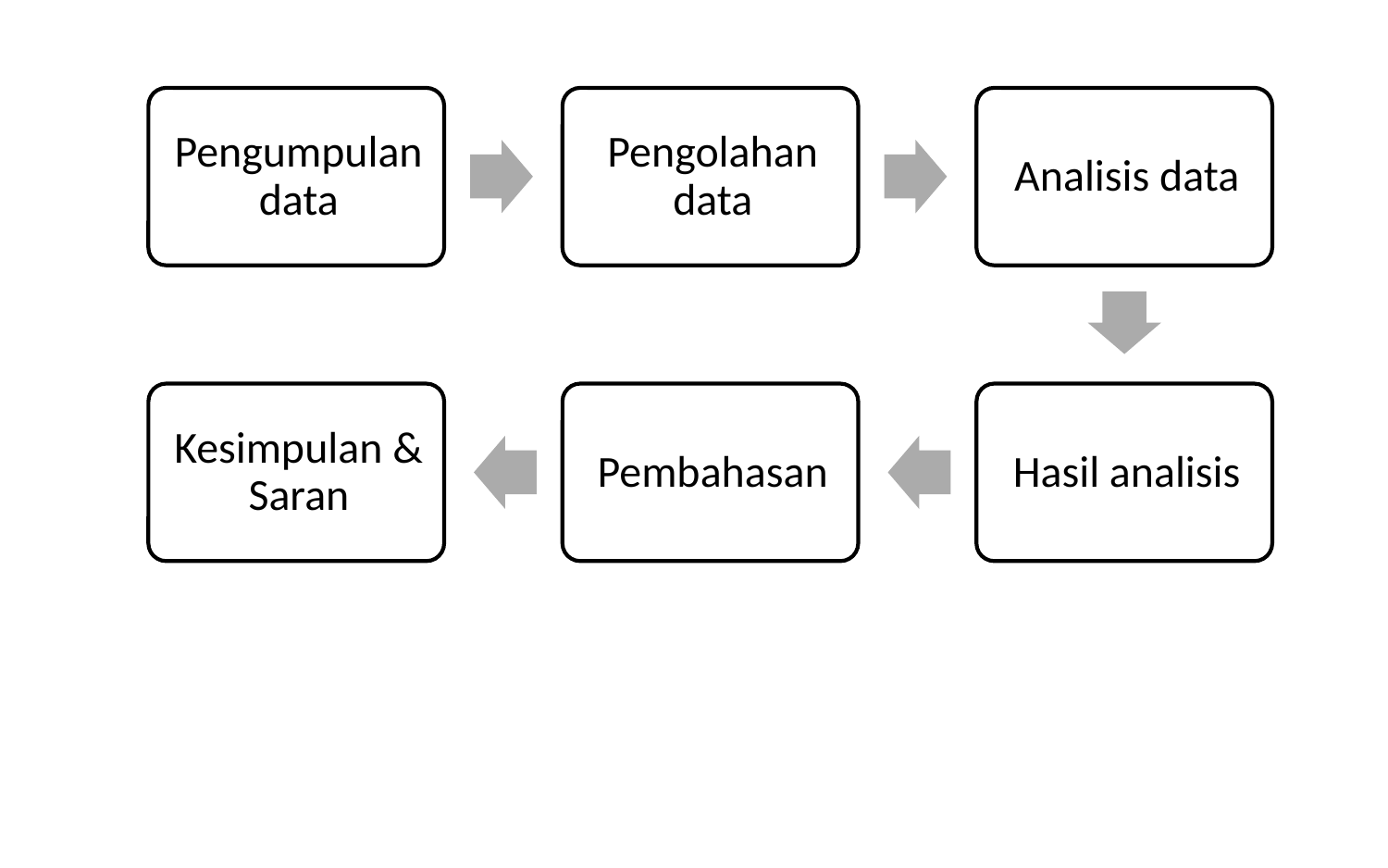

Pengumpulan data

Pengolahan data

Analisis data

Hasil analisis

Pembahasan

Kesimpulan & Saran